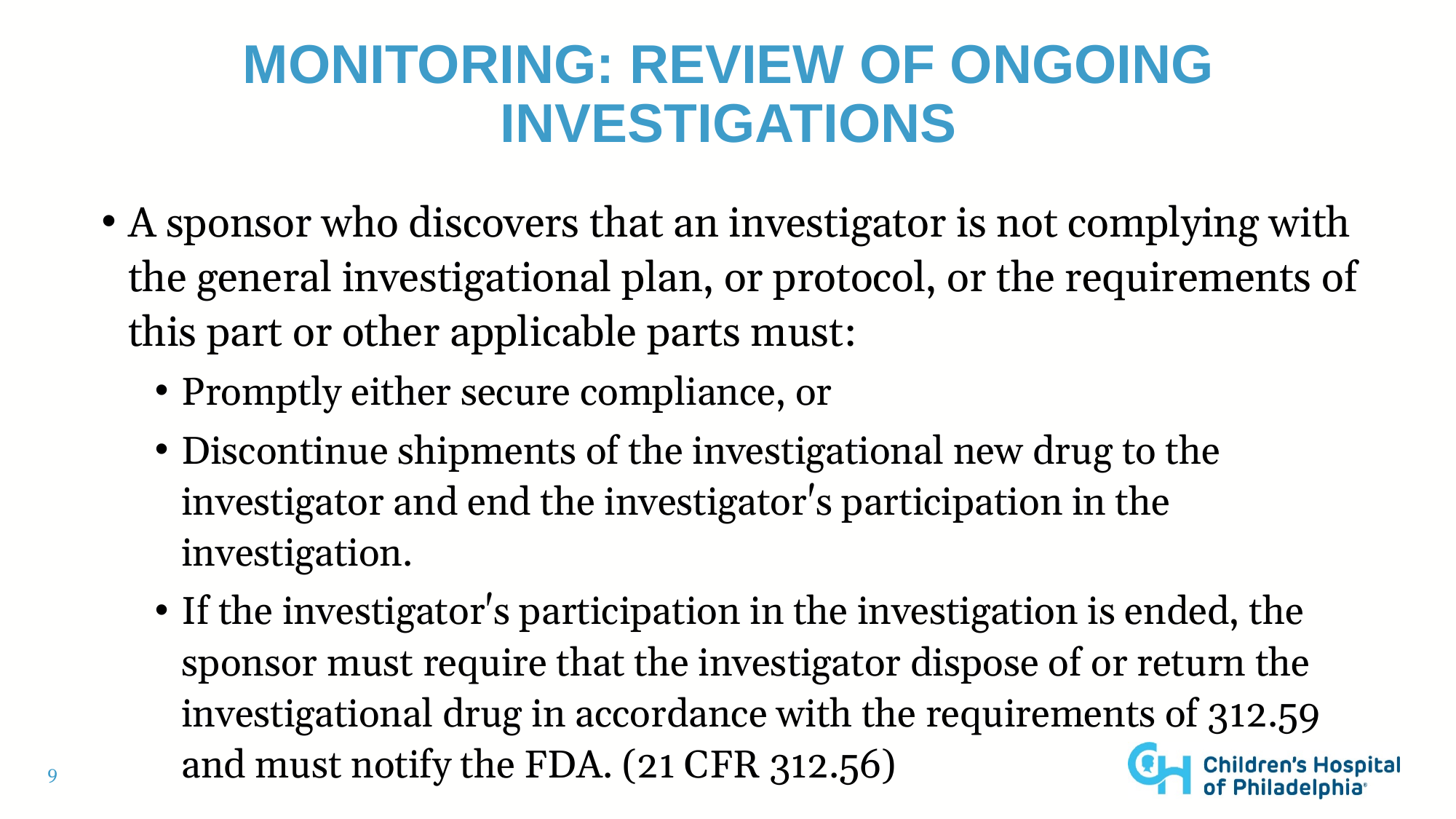

# Monitoring: Review of ongoing investigations
A sponsor who discovers that an investigator is not complying with the general investigational plan, or protocol, or the requirements of this part or other applicable parts must:
Promptly either secure compliance, or
Discontinue shipments of the investigational new drug to the investigator and end the investigator's participation in the investigation.
If the investigator's participation in the investigation is ended, the sponsor must require that the investigator dispose of or return the investigational drug in accordance with the requirements of 312.59 and must notify the FDA. (21 CFR 312.56)